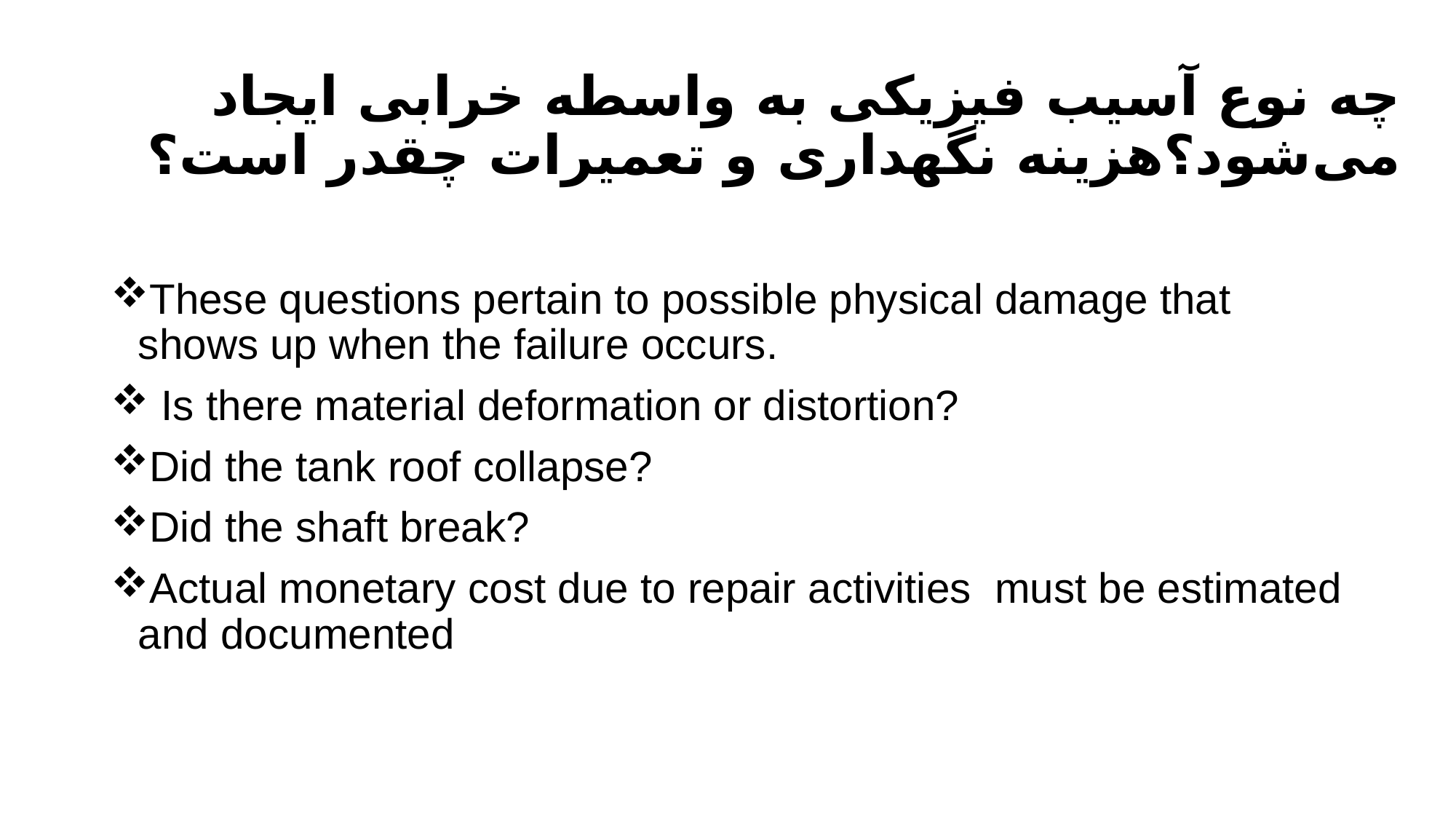

# چه نوع آسیب فیزیکی به واسطه خرابی ایجاد می‌‌شود؟هزینه نگهداری و تعمیرات چقدر است؟
These questions pertain to possible physical damage that shows up when the failure occurs.
 Is there material deformation or distortion?
Did the tank roof collapse?
Did the shaft break?
Actual monetary cost due to repair activities  must be estimated and documented